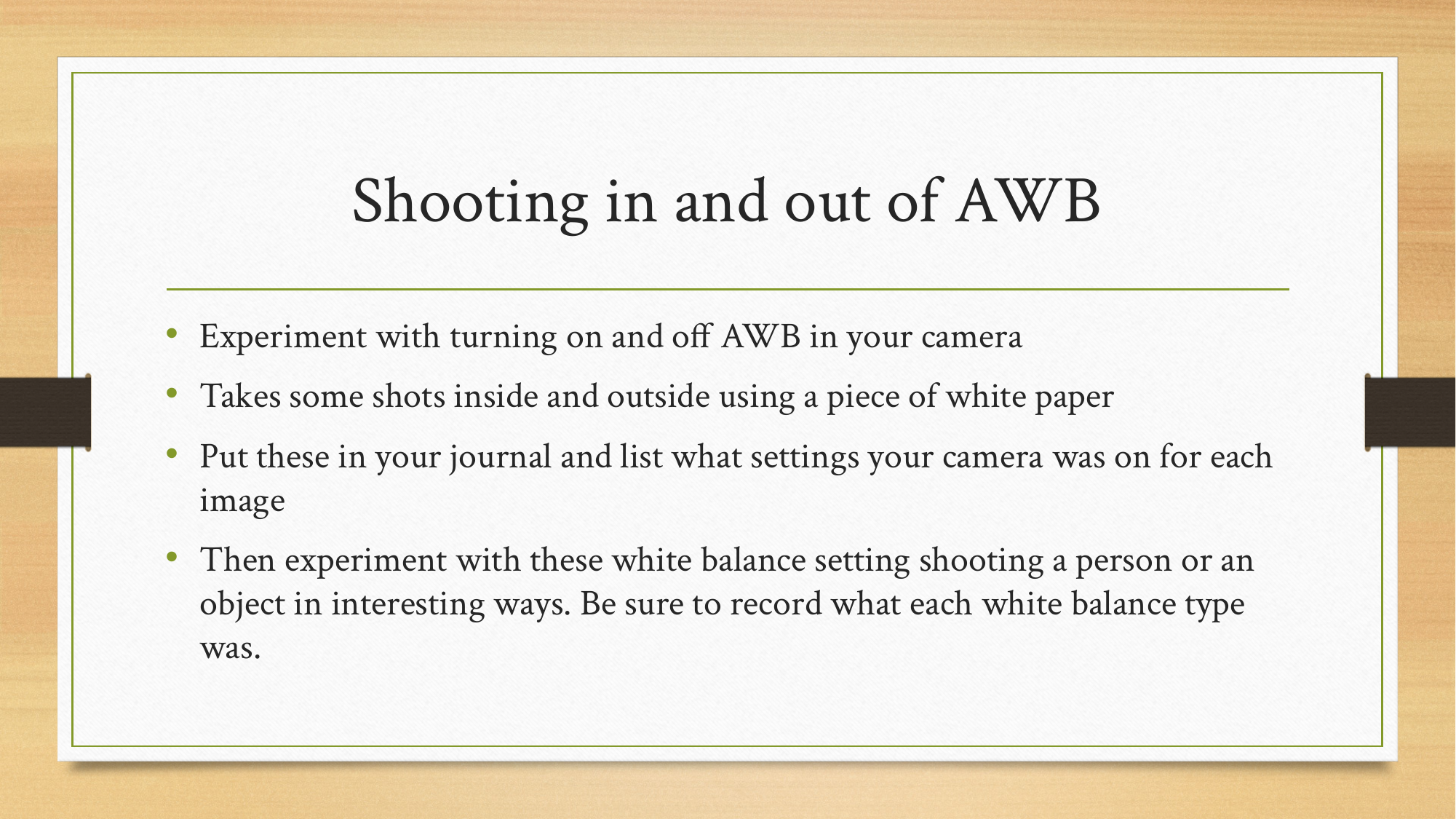

# Shooting in and out of AWB
Experiment with turning on and off AWB in your camera
Takes some shots inside and outside using a piece of white paper
Put these in your journal and list what settings your camera was on for each image
Then experiment with these white balance setting shooting a person or an object in interesting ways. Be sure to record what each white balance type was.